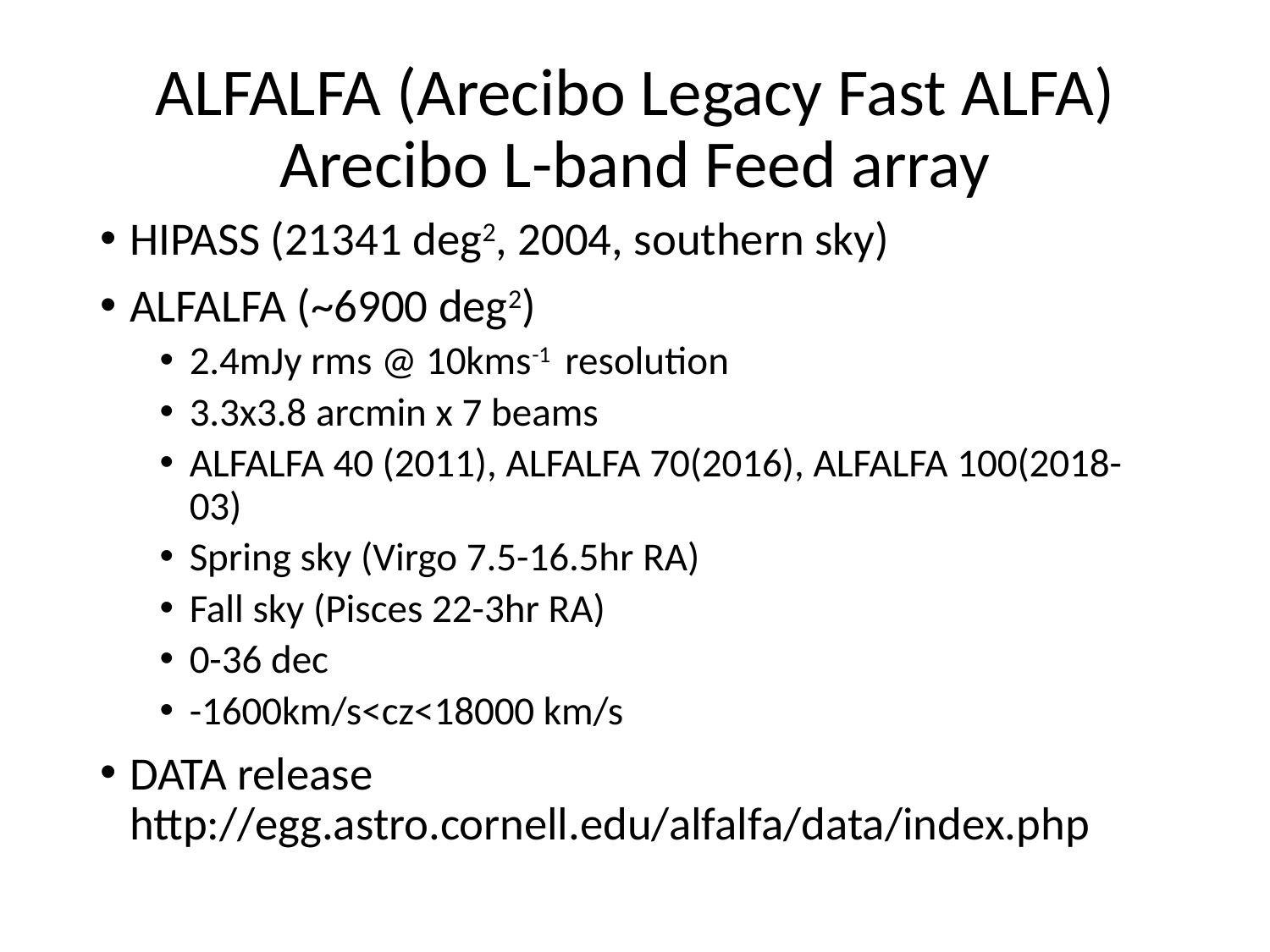

# ALFALFA (Arecibo Legacy Fast ALFA) Arecibo L-band Feed array
HIPASS (21341 deg2, 2004, southern sky)
ALFALFA (~6900 deg2)
2.4mJy rms @ 10kms-1  resolution
3.3x3.8 arcmin x 7 beams
ALFALFA 40 (2011), ALFALFA 70(2016), ALFALFA 100(2018-03)
Spring sky (Virgo 7.5-16.5hr RA)
Fall sky (Pisces 22-3hr RA)
0-36 dec
-1600km/s<cz<18000 km/s
DATA release http://egg.astro.cornell.edu/alfalfa/data/index.php